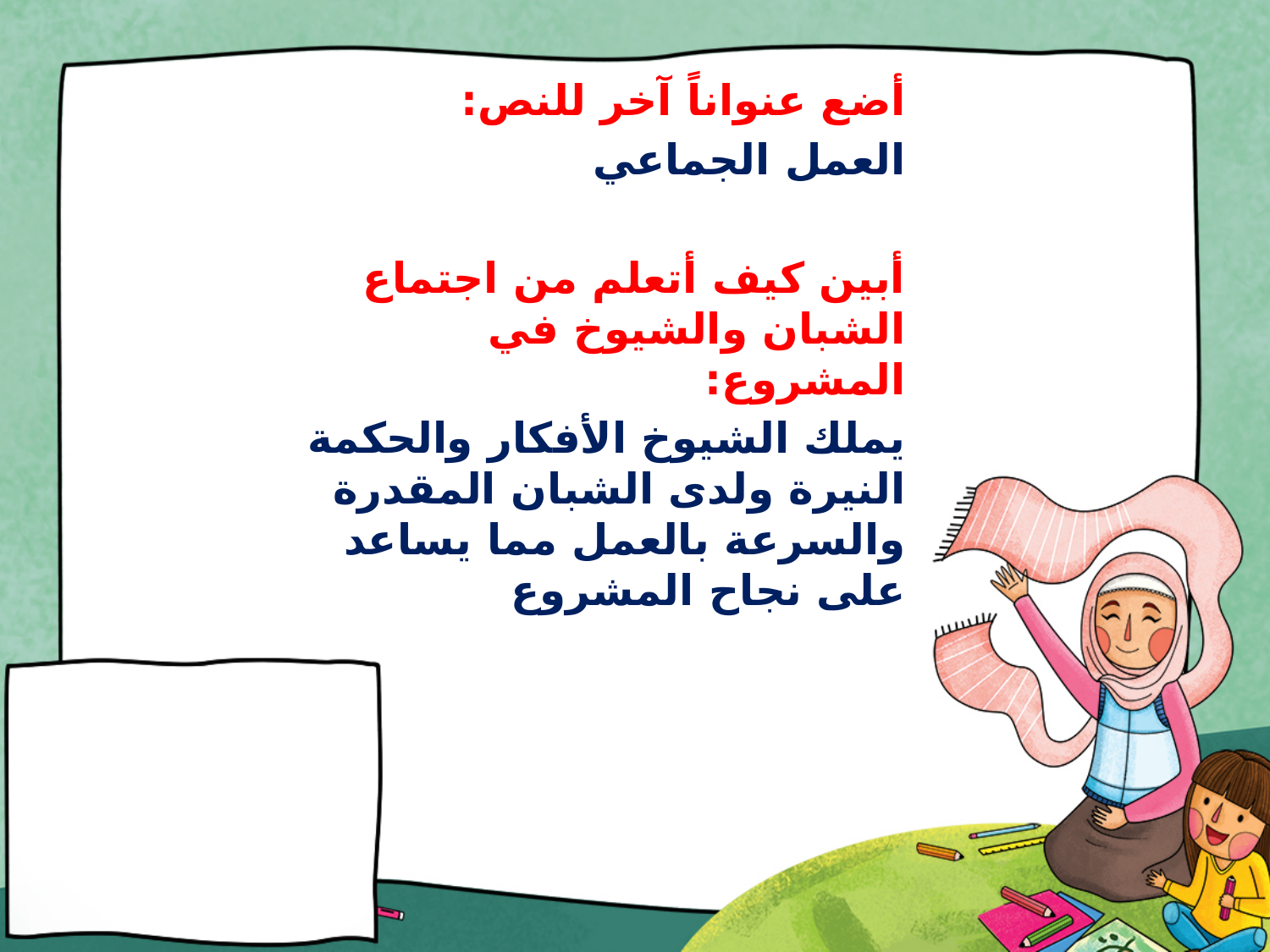

#
أضع عنواناً آخر للنص:
العمل الجماعي

أبين كيف أتعلم من اجتماع الشبان والشيوخ في المشروع:
يملك الشيوخ الأفكار والحكمة النيرة ولدى الشبان المقدرة والسرعة بالعمل مما يساعد على نجاح المشروع